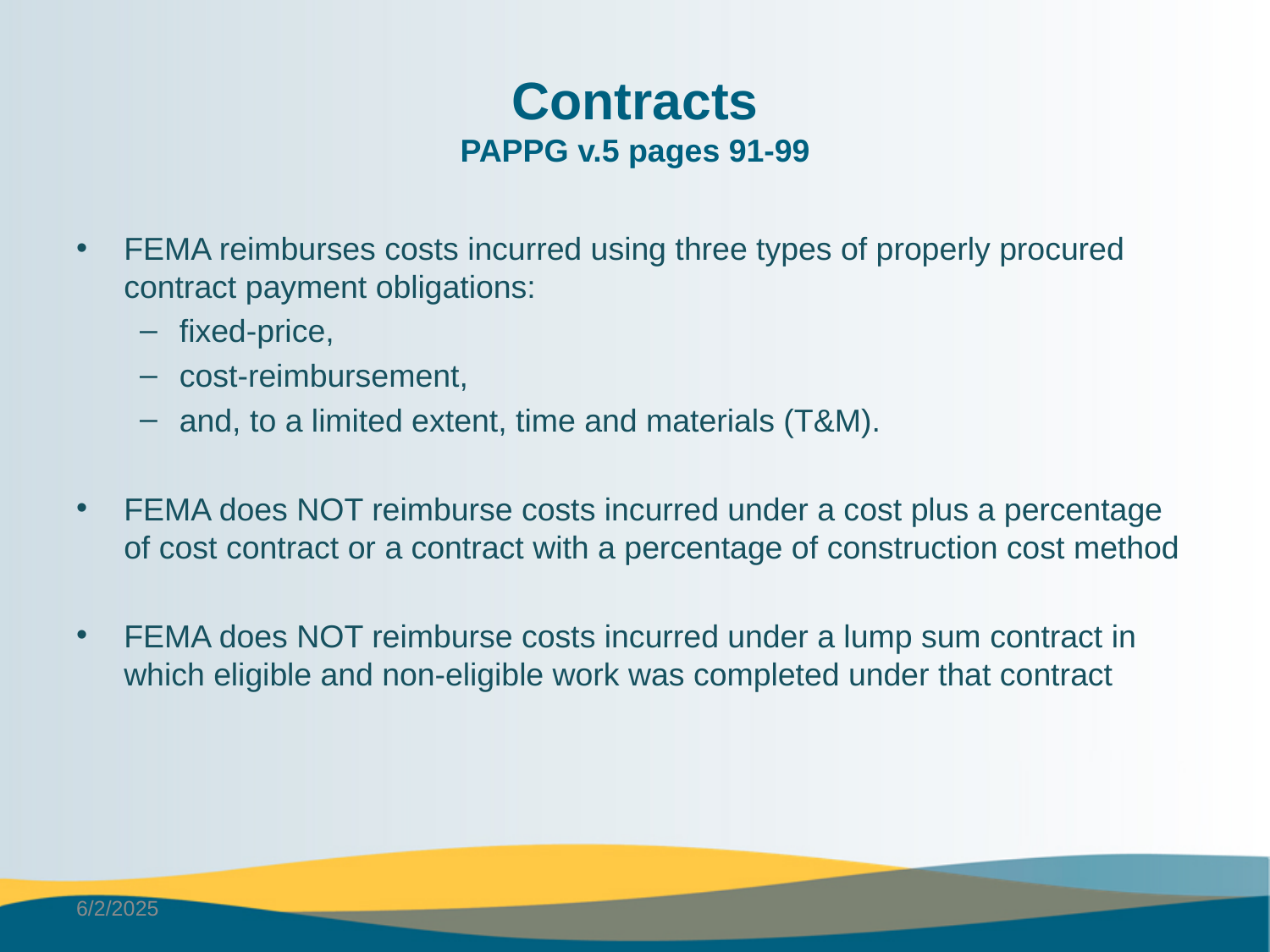

# Contracts PAPPG v.5 pages 91-99
FEMA reimburses costs incurred using three types of properly procured contract payment obligations:
fixed-price,
cost-reimbursement,
and, to a limited extent, time and materials (T&M).

FEMA does NOT reimburse costs incurred under a cost plus a percentage of cost contract or a contract with a percentage of construction cost method

FEMA does NOT reimburse costs incurred under a lump sum contract in which eligible and non-eligible work was completed under that contract
6/2/2025